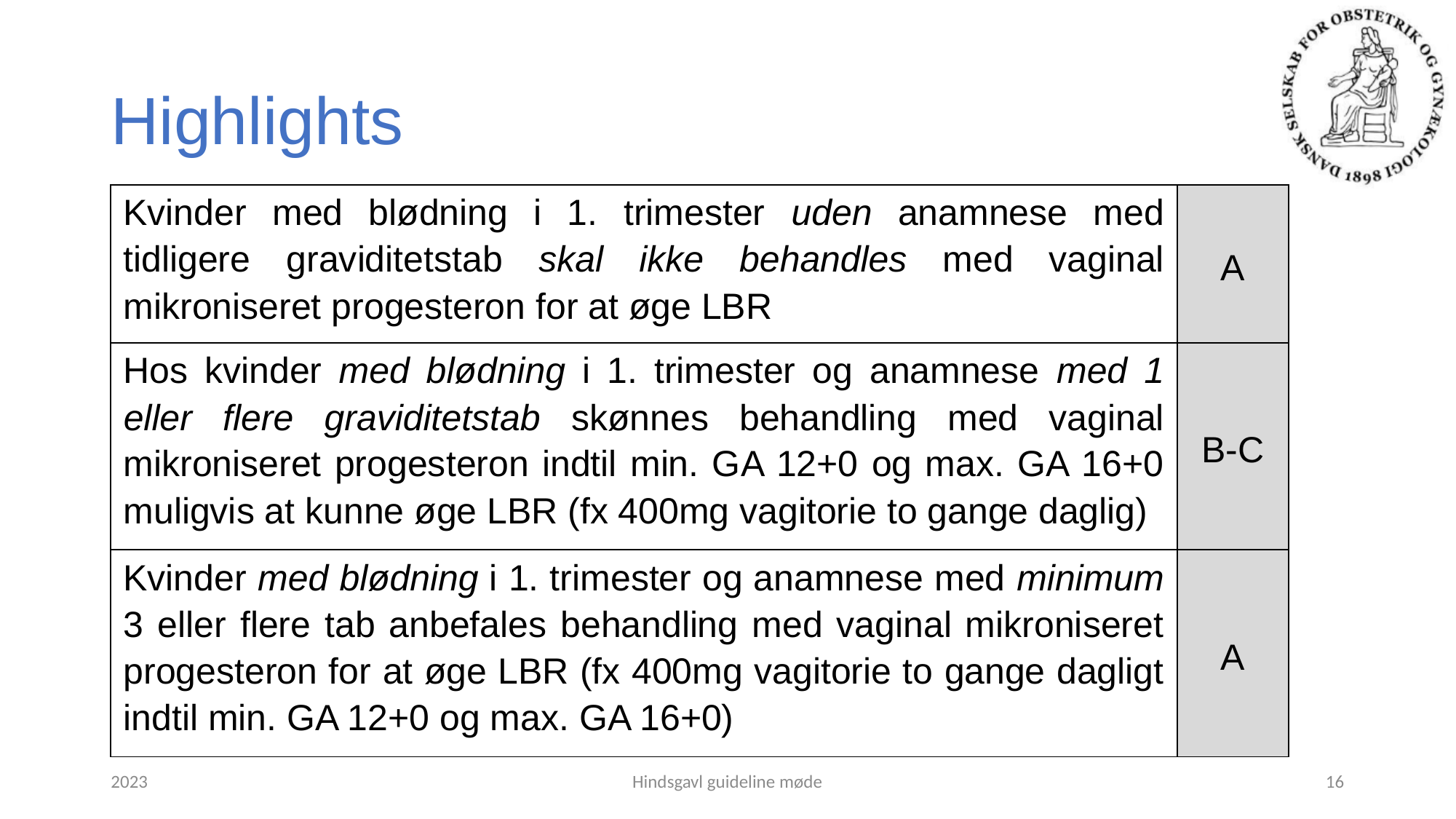

# Highlights
| Kvinder med blødning i 1. trimester uden anamnese med tidligere graviditetstab skal ikke behandles med vaginal mikroniseret progesteron for at øge LBR | A |
| --- | --- |
| Hos kvinder med blødning i 1. trimester og anamnese med 1 eller flere graviditetstab skønnes behandling med vaginal mikroniseret progesteron indtil min. GA 12+0 og max. GA 16+0 muligvis at kunne øge LBR (fx 400mg vagitorie to gange daglig) | B-C |
| Kvinder med blødning i 1. trimester og anamnese med minimum 3 eller flere tab anbefales behandling med vaginal mikroniseret progesteron for at øge LBR (fx 400mg vagitorie to gange dagligt indtil min. GA 12+0 og max. GA 16+0) | A |
2023
Hindsgavl guideline møde
16